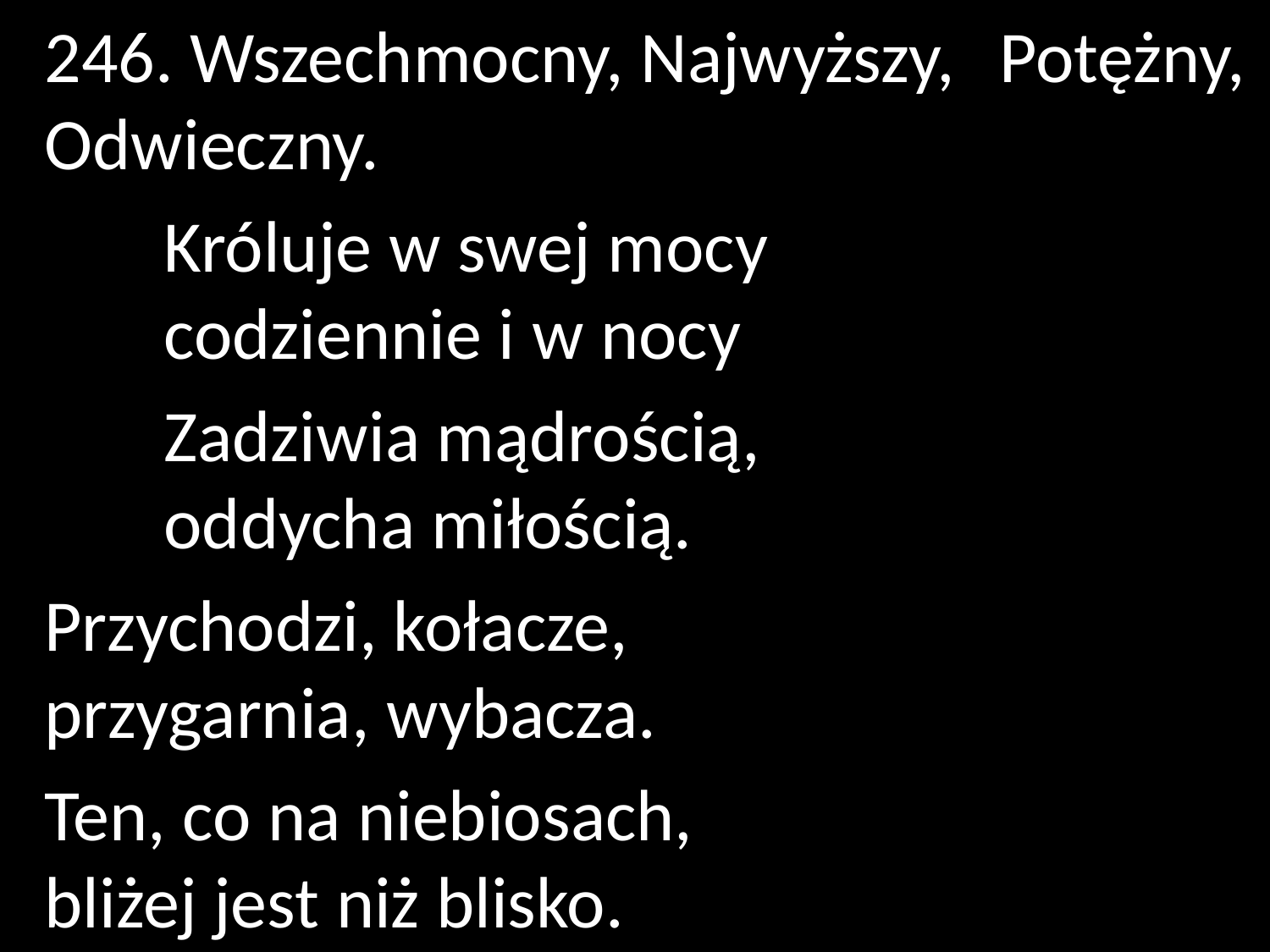

246. Wszechmocny, Najwyższy, 	Potężny, Odwieczny.
	Króluje w swej mocy
	codziennie i w nocy
	Zadziwia mądrością,
	oddycha miłością.
Przychodzi, kołacze,
przygarnia, wybacza.
Ten, co na niebiosach,
bliżej jest niż blisko.